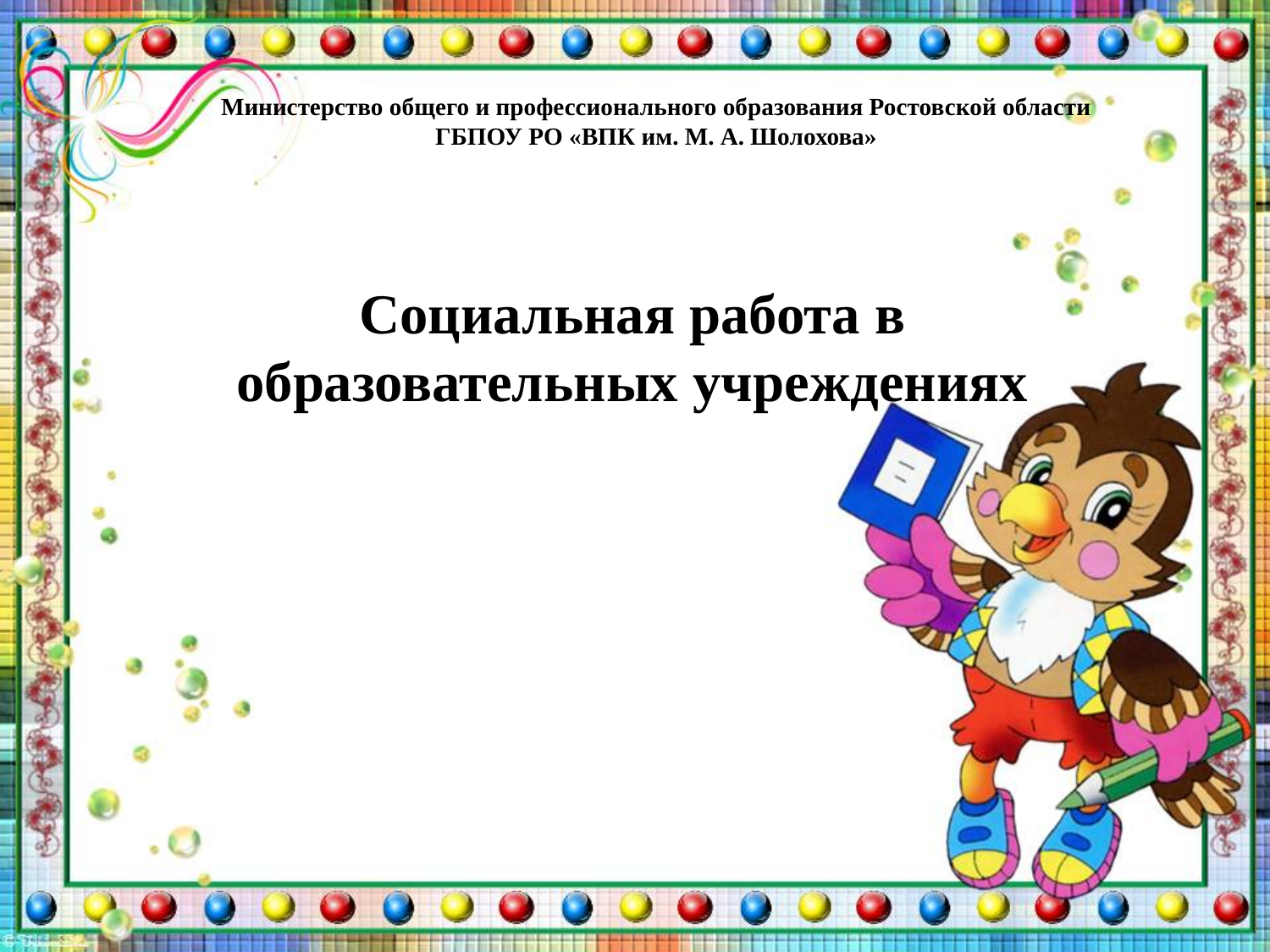

# Министерство общего и профессионального образования Ростовской области ГБПОУ РО «ВПК им. М. А. Шолохова»

Социальная работа в образовательных учреждениях